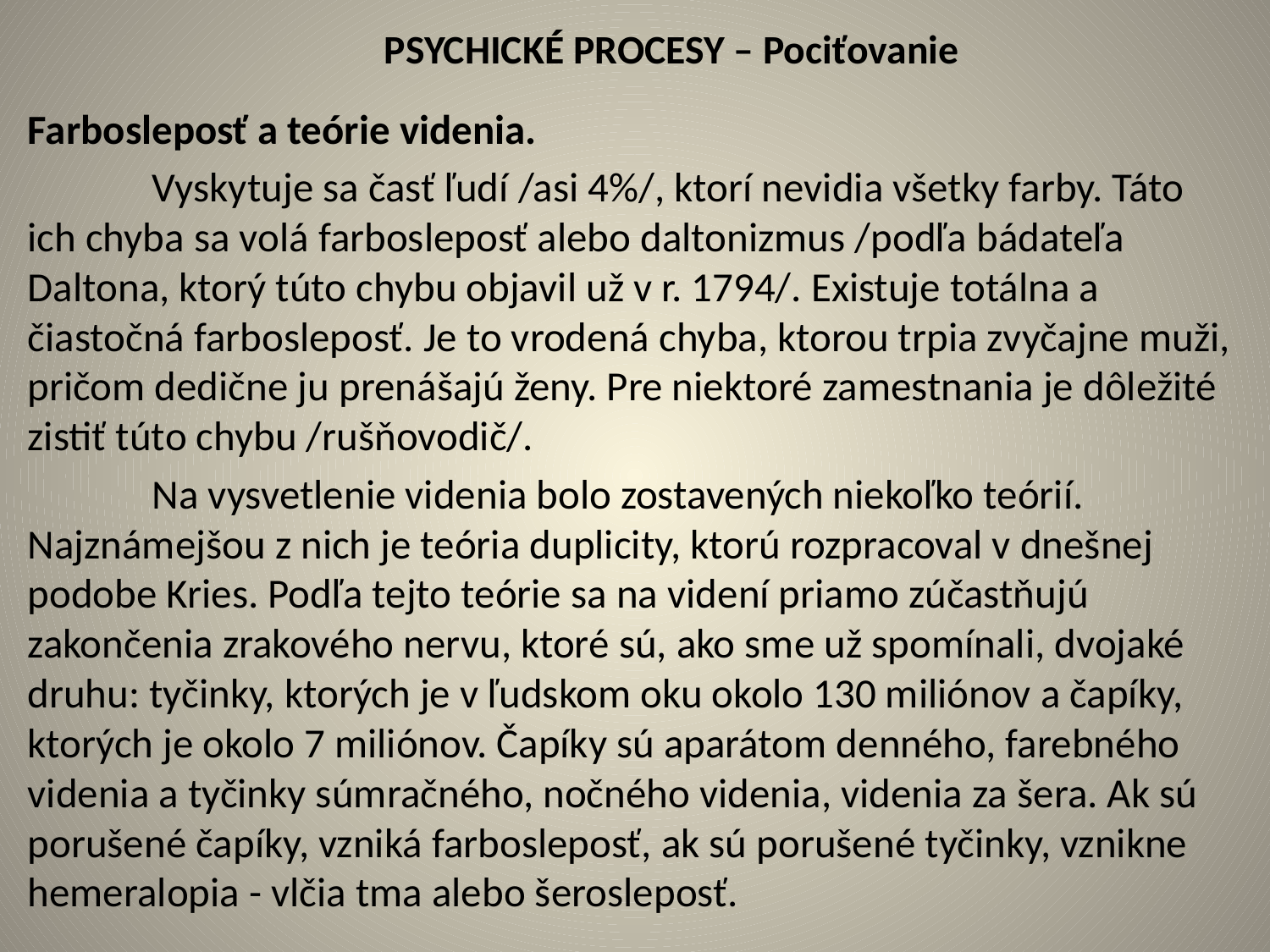

# PSYCHICKÉ PROCESY – Pociťovanie
Farbosleposť a teórie videnia.
	Vyskytuje sa časť ľudí /asi 4%/, ktorí nevidia všetky farby. Táto ich chyba sa volá farbosleposť alebo daltonizmus /podľa bádateľa Daltona, ktorý túto chybu objavil už v r. 1794/. Existuje totálna a čiastočná farbosleposť. Je to vrodená chyba, ktorou trpia zvyčajne muži, pričom dedične ju prenášajú ženy. Pre niektoré zamestnania je dôležité zistiť túto chybu /rušňovodič/.
	Na vysvetlenie videnia bolo zostavených niekoľko teórií. Najznámejšou z nich je teória duplicity, ktorú rozpracoval v dnešnej podobe Kries. Podľa tejto teórie sa na videní priamo zúčastňujú zakončenia zrakového nervu, ktoré sú, ako sme už spomínali, dvojaké druhu: tyčinky, ktorých je v ľudskom oku okolo 130 miliónov a čapíky, ktorých je okolo 7 miliónov. Čapíky sú aparátom denného, farebného videnia a tyčinky súmračného, nočného videnia, videnia za šera. Ak sú porušené čapíky, vzniká farbosleposť, ak sú porušené tyčinky, vznikne hemeralopia - vlčia tma alebo šerosleposť.